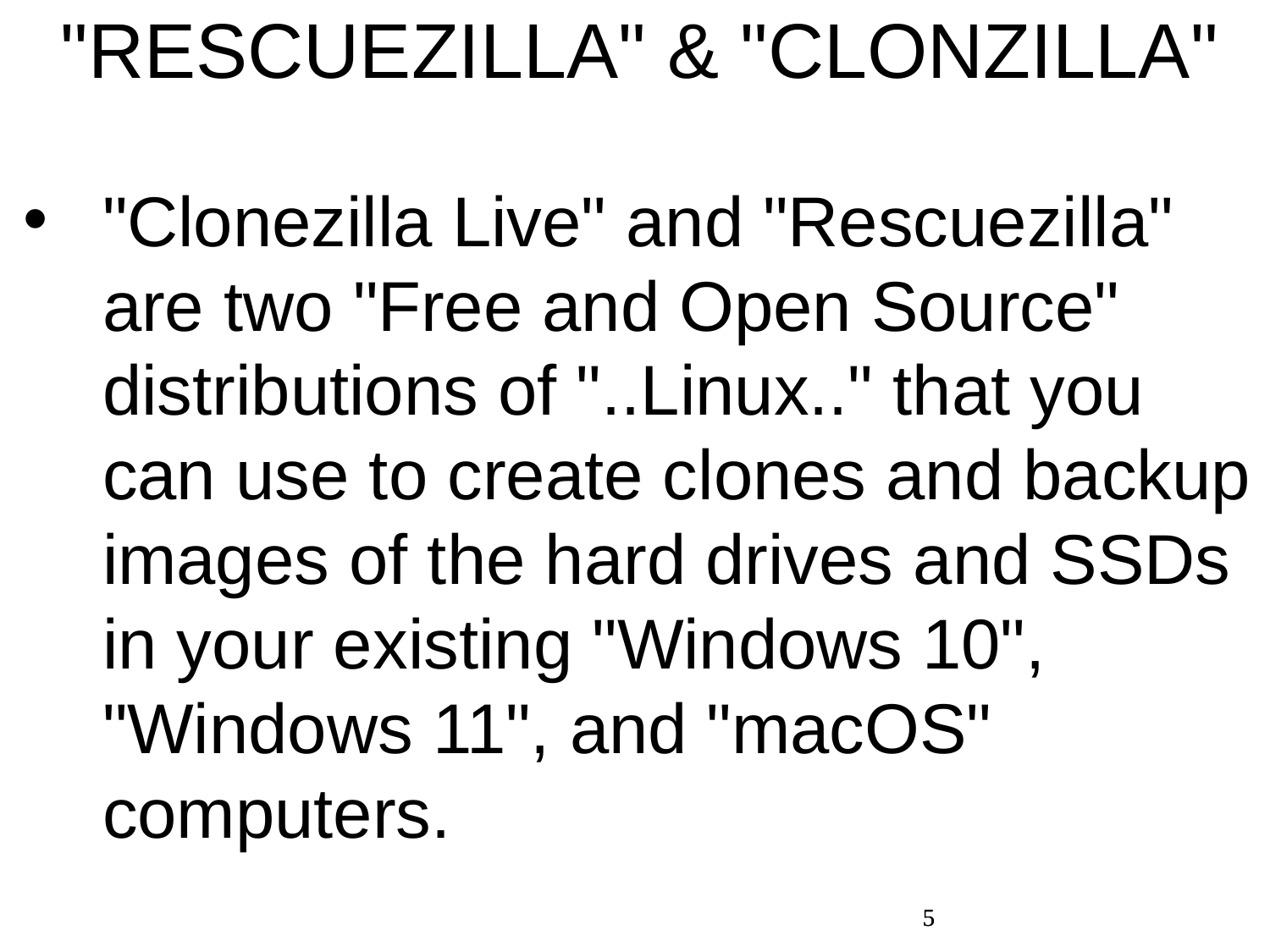

"RESCUEZILLA" & "CLONZILLA"
"Clonezilla Live" and "Rescuezilla" are two "Free and Open Source" distributions of "..Linux.." that you can use to create clones and backup images of the hard drives and SSDs in your existing "Windows 10", "Windows 11", and "macOS" computers.
5
5